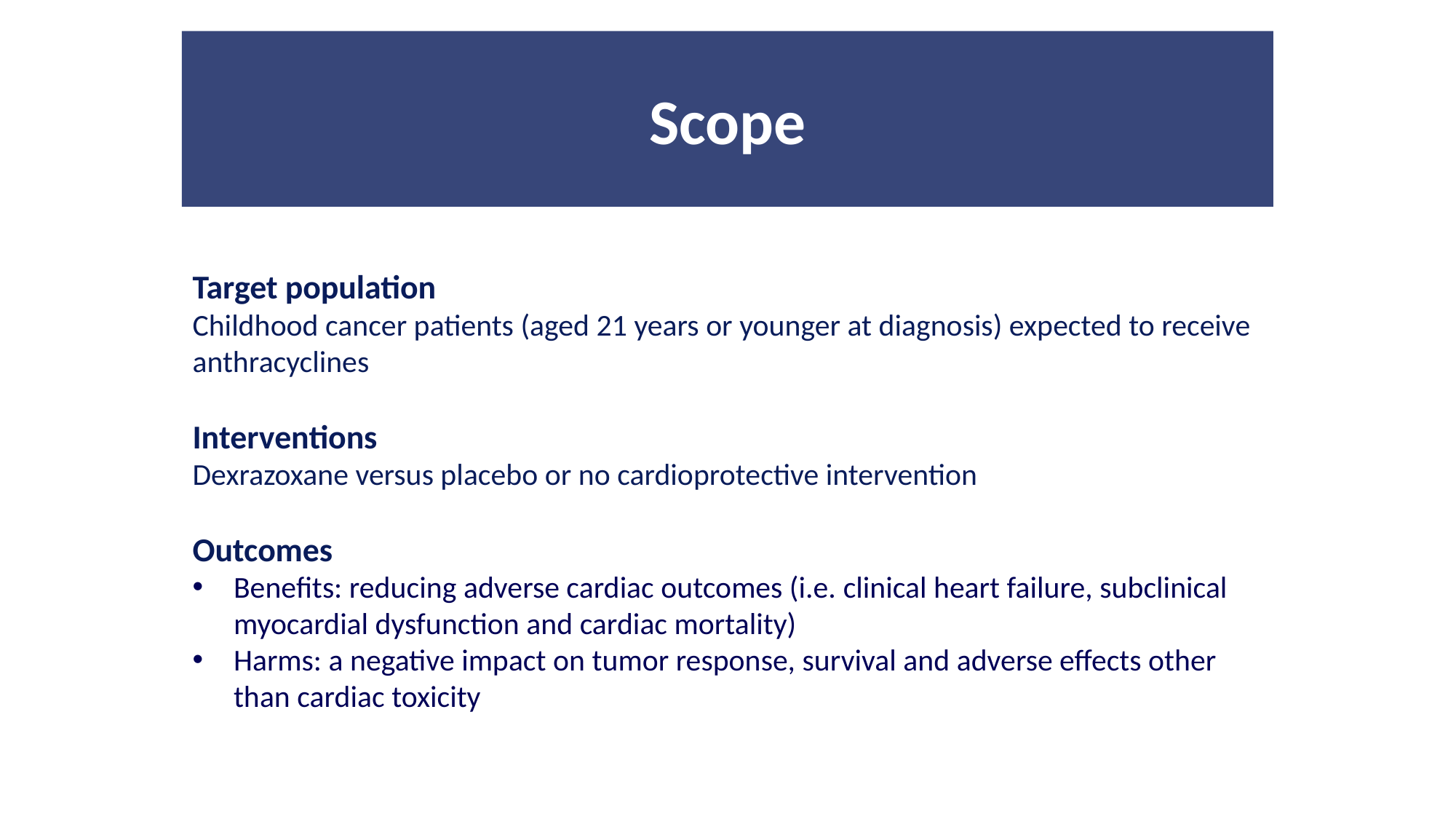

Scope
Target population
Childhood cancer patients (aged 21 years or younger at diagnosis) expected to receive anthracyclines

Interventions
Dexrazoxane versus placebo or no cardioprotective intervention

Outcomes
Benefits: reducing adverse cardiac outcomes (i.e. clinical heart failure, subclinical myocardial dysfunction and cardiac mortality)
Harms: a negative impact on tumor response, survival and adverse effects other than cardiac toxicity